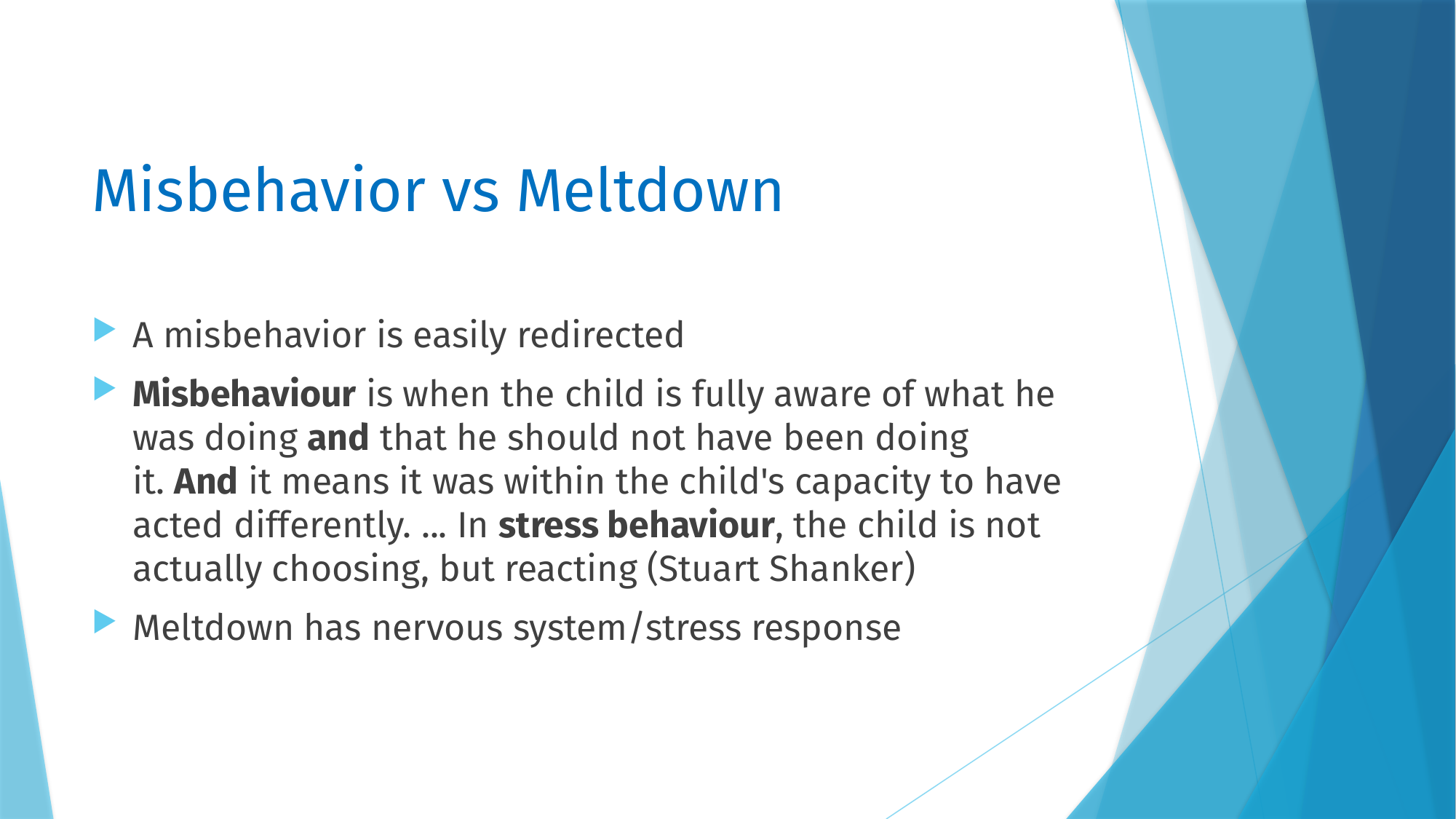

# Misbehavior vs Meltdown

A misbehavior is easily redirected
Misbehaviour is when the child is fully aware of what he was doing and that he should not have been doing it. And it means it was within the child's capacity to have acted differently. ... In stress behaviour, the child is not actually choosing, but reacting (Stuart Shanker)
Meltdown has nervous system/stress response